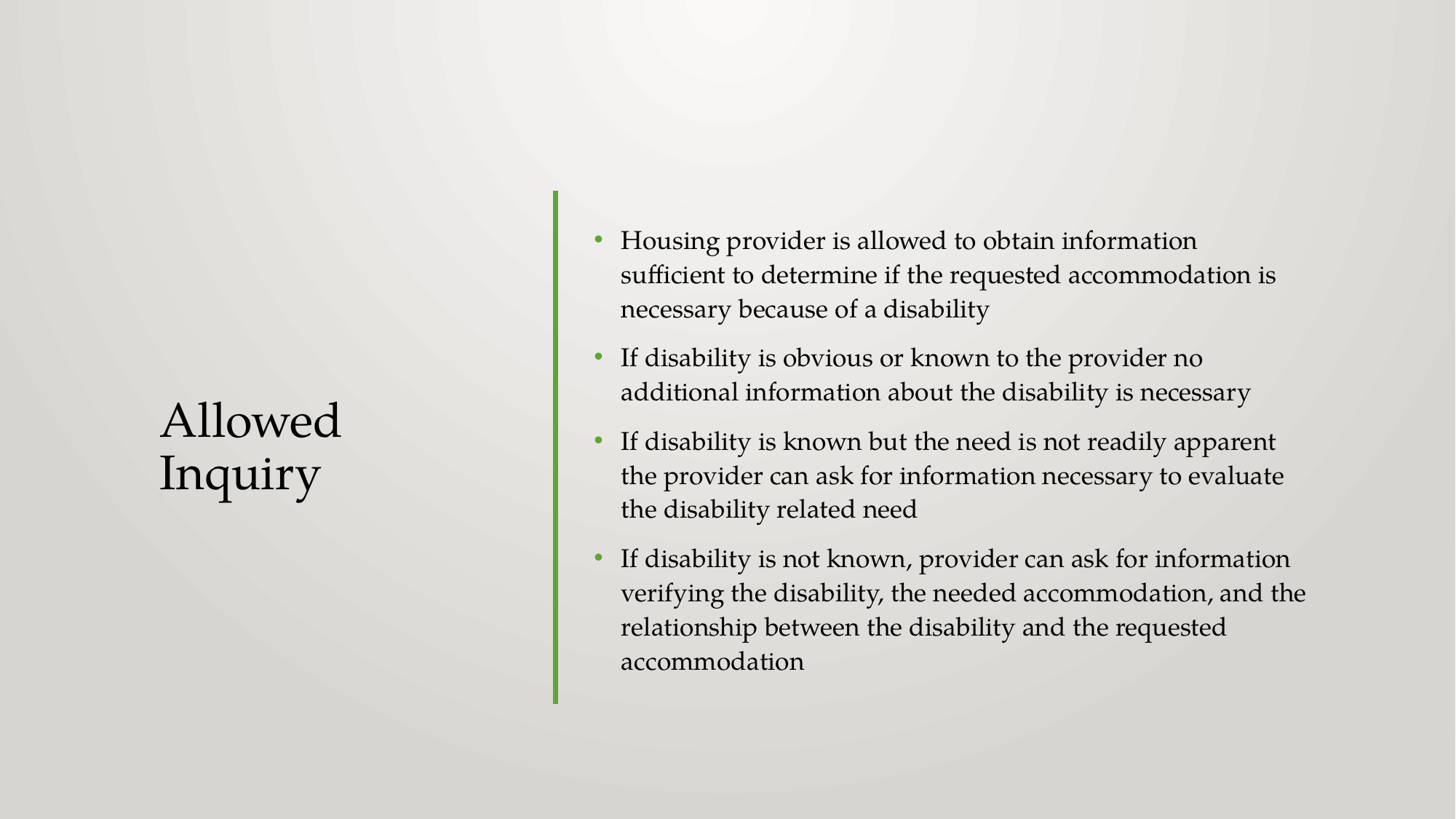

# Allowed Inquiry
Housing provider is allowed to obtain information sufficient to determine if the requested accommodation is necessary because of a disability
If disability is obvious or known to the provider no additional information about the disability is necessary
If disability is known but the need is not readily apparent the provider can ask for information necessary to evaluate the disability related need
If disability is not known, provider can ask for information verifying the disability, the needed accommodation, and the relationship between the disability and the requested accommodation